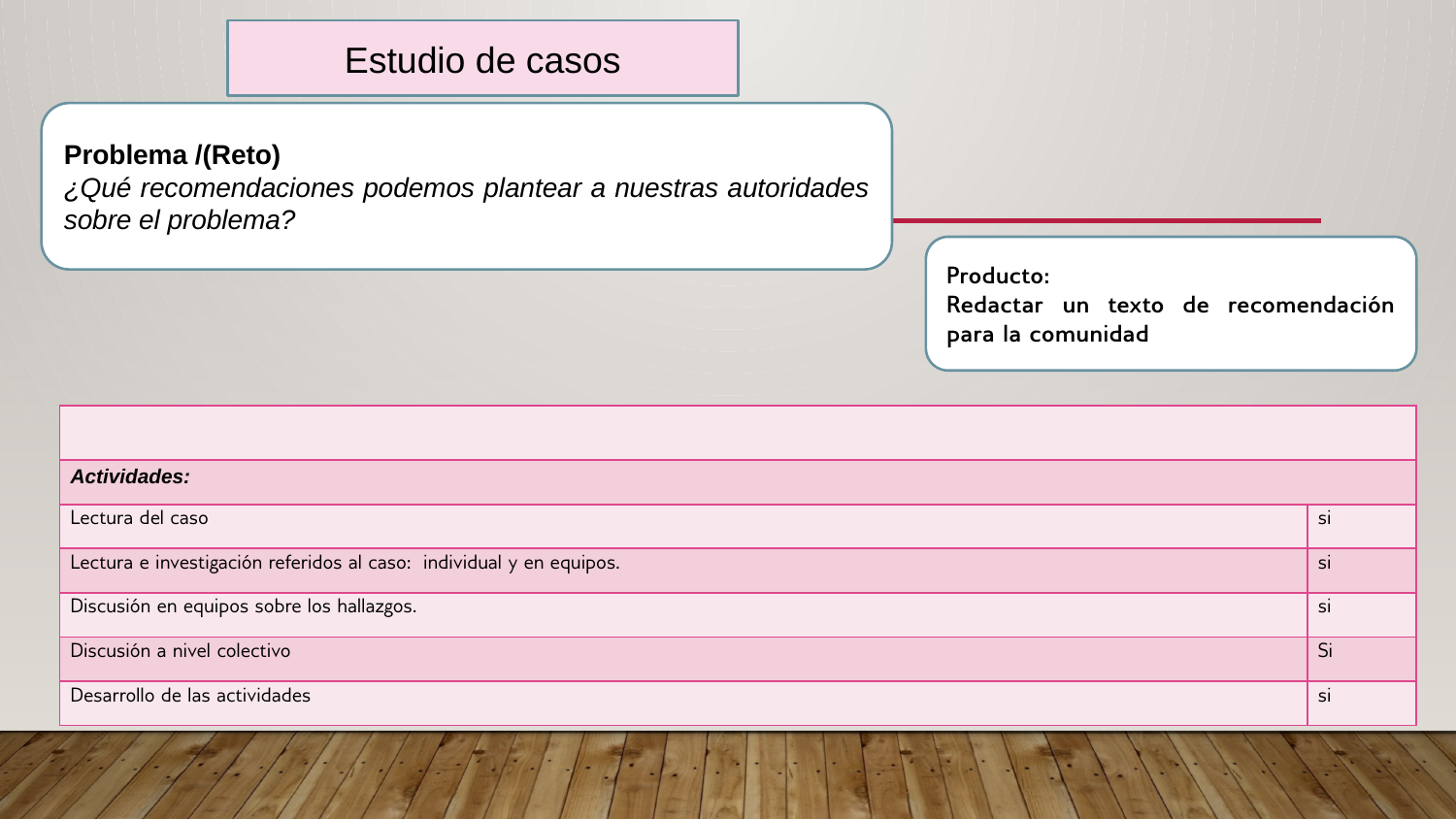

Estudio de casos
Problema /(Reto)
¿Qué recomendaciones podemos plantear a nuestras autoridades sobre el problema?
Producto:
Redactar un texto de recomendación para la comunidad
|  |  |
| --- | --- |
| Actividades: |  |
| Lectura del caso | si |
| Lectura e investigación referidos al caso: individual y en equipos. | si |
| Discusión en equipos sobre los hallazgos. | si |
| Discusión a nivel colectivo | Si |
| Desarrollo de las actividades | si |